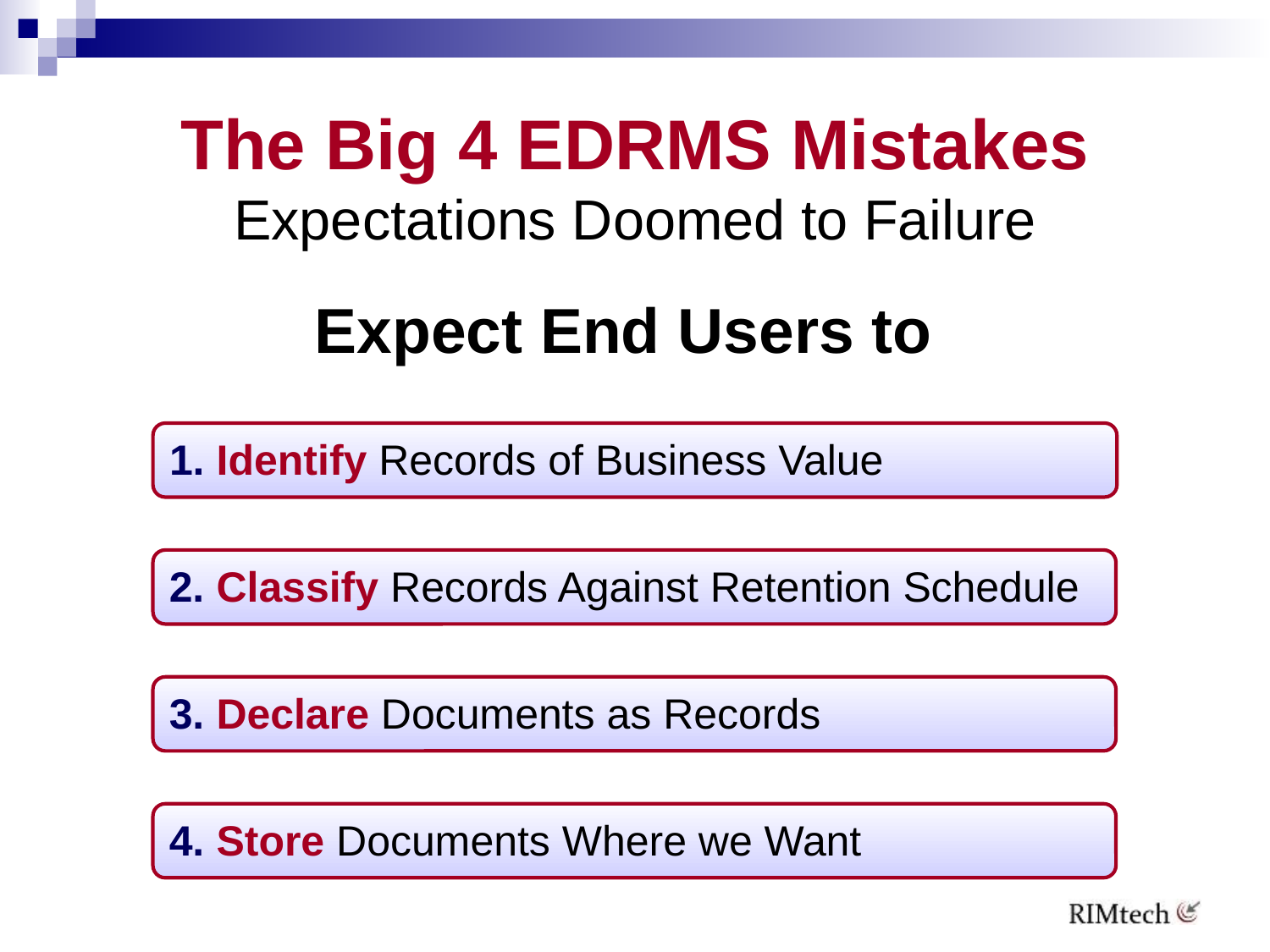

# The Big 4 EDRMS Mistakes Expectations Doomed to Failure
Expect End Users to
1. Identify Records of Business Value
2. Classify Records Against Retention Schedule
3. Declare Documents as Records
4. Store Documents Where we Want